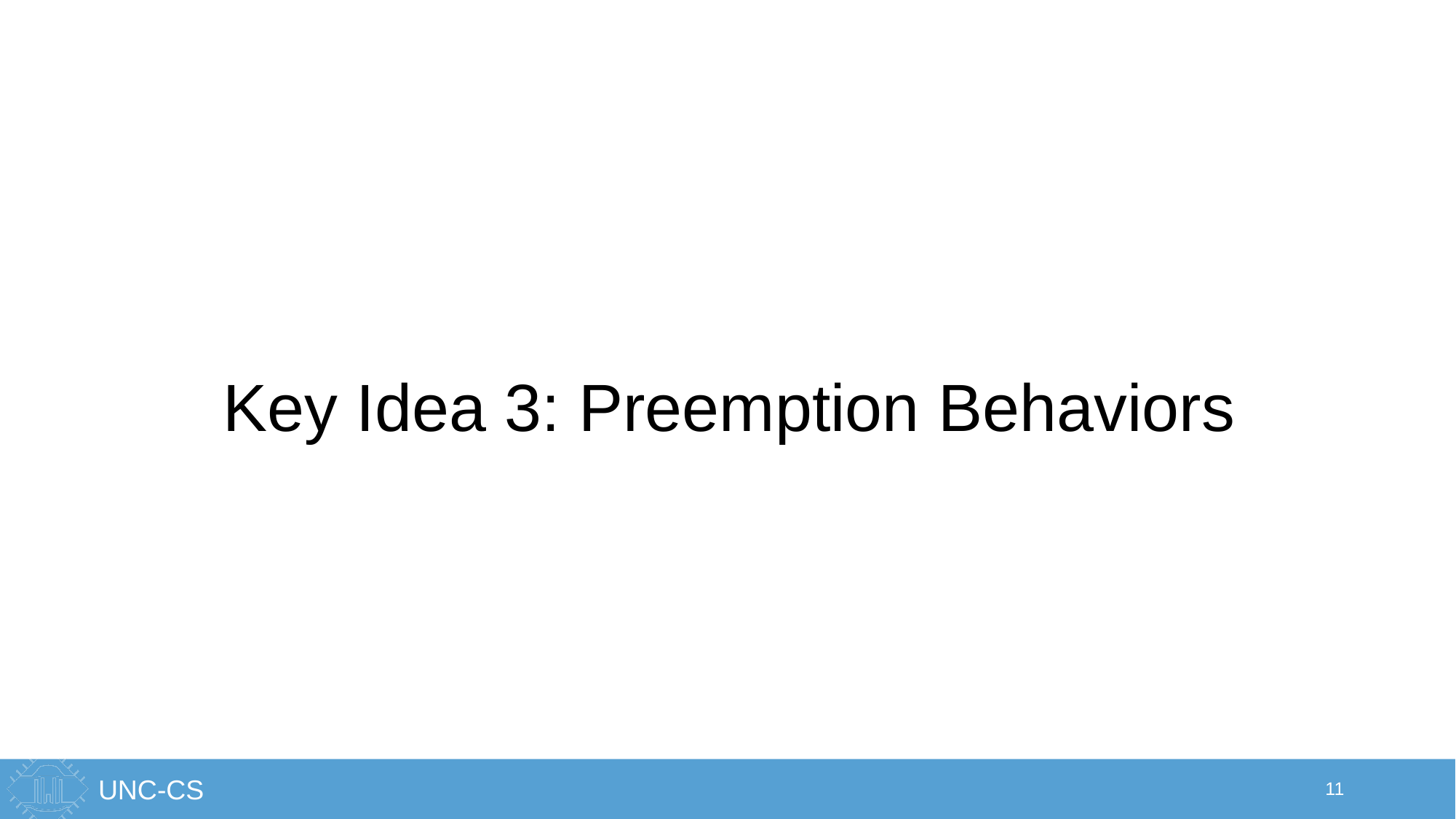

# Key Idea 3: Preemption Behaviors
11